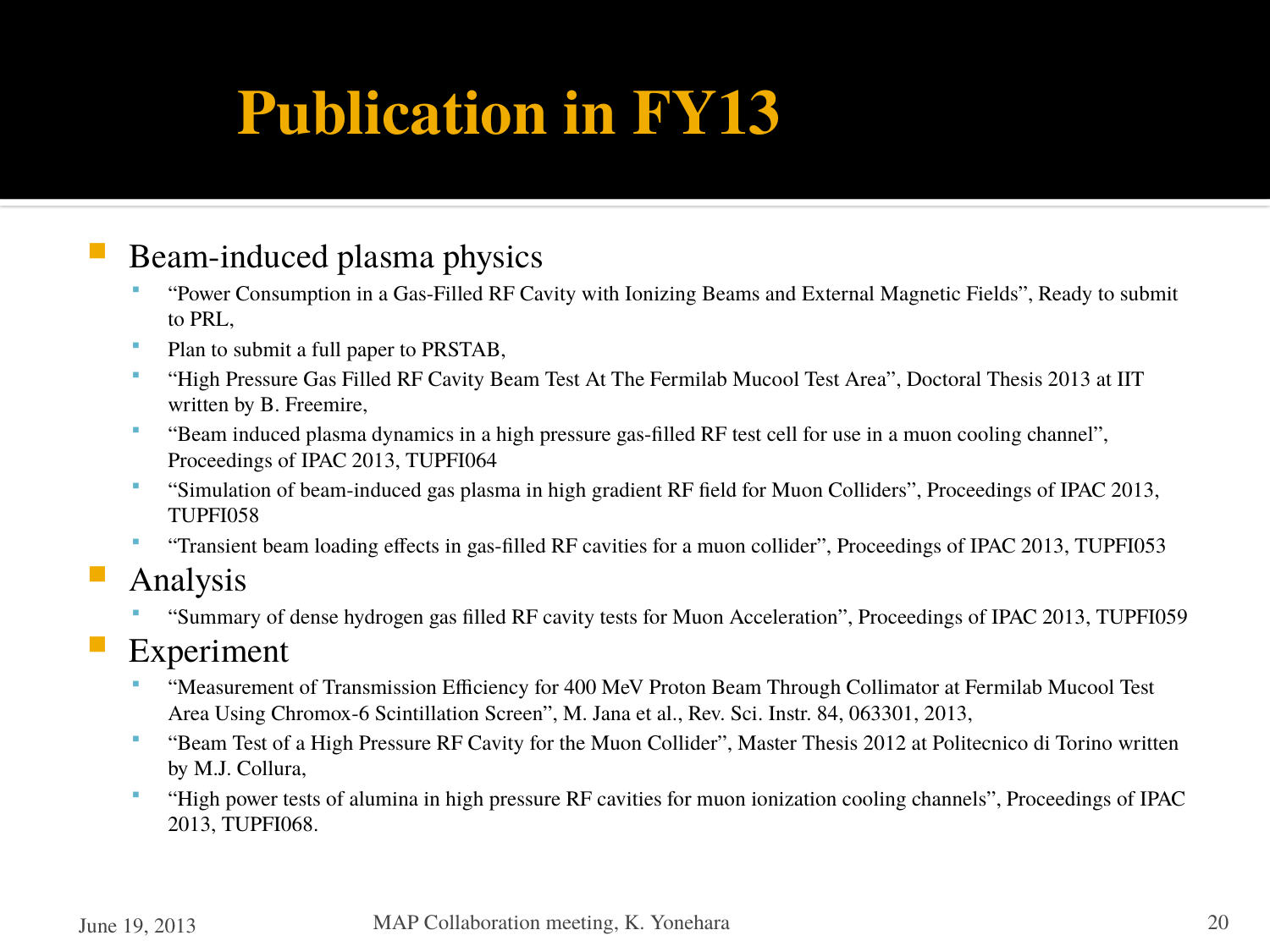

# Publication in FY13
Beam-induced plasma physics
“Power Consumption in a Gas-Filled RF Cavity with Ionizing Beams and External Magnetic Fields”, Ready to submit to PRL,
Plan to submit a full paper to PRSTAB,
“High Pressure Gas Filled RF Cavity Beam Test At The Fermilab Mucool Test Area”, Doctoral Thesis 2013 at IIT written by B. Freemire,
“Beam induced plasma dynamics in a high pressure gas-filled RF test cell for use in a muon cooling channel”, Proceedings of IPAC 2013, TUPFI064
“Simulation of beam-induced gas plasma in high gradient RF field for Muon Colliders”, Proceedings of IPAC 2013, TUPFI058
“Transient beam loading effects in gas-filled RF cavities for a muon collider”, Proceedings of IPAC 2013, TUPFI053
Analysis
“Summary of dense hydrogen gas filled RF cavity tests for Muon Acceleration”, Proceedings of IPAC 2013, TUPFI059
Experiment
“Measurement of Transmission Efficiency for 400 MeV Proton Beam Through Collimator at Fermilab Mucool Test Area Using Chromox-6 Scintillation Screen”, M. Jana et al., Rev. Sci. Instr. 84, 063301, 2013,
“Beam Test of a High Pressure RF Cavity for the Muon Collider”, Master Thesis 2012 at Politecnico di Torino written by M.J. Collura,
“High power tests of alumina in high pressure RF cavities for muon ionization cooling channels”, Proceedings of IPAC 2013, TUPFI068.
June 19, 2013
MAP Collaboration meeting, K. Yonehara
20